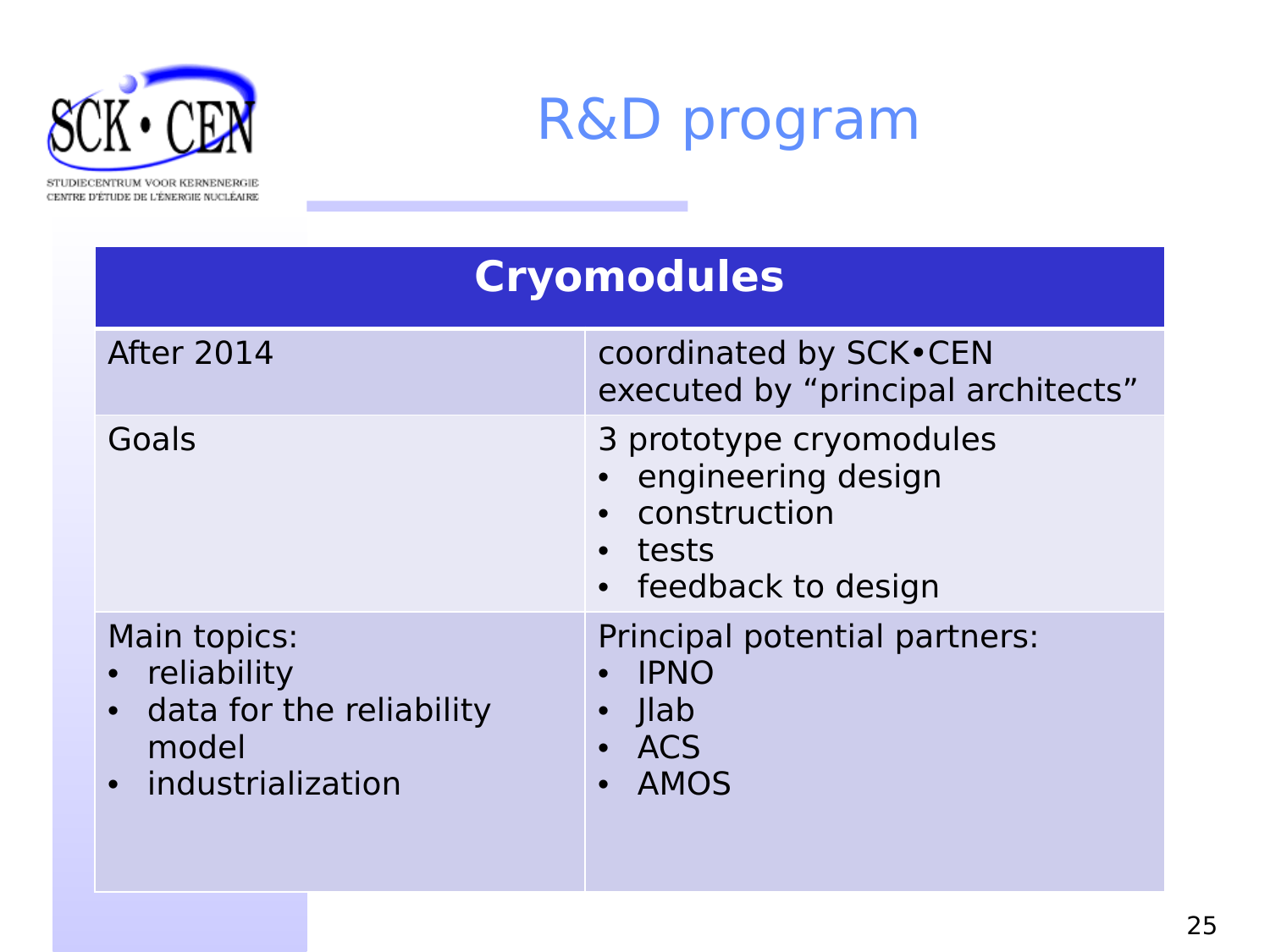

# R&D program
| Cryomodules |  |
| --- | --- |
| After 2014 | coordinated by SCK•CEN executed by “principal architects” |
| Goals | 3 prototype cryomodules engineering design construction tests feedback to design |
| Main topics: reliability data for the reliability model industrialization | Principal potential partners: IPNO Jlab ACS AMOS |
25